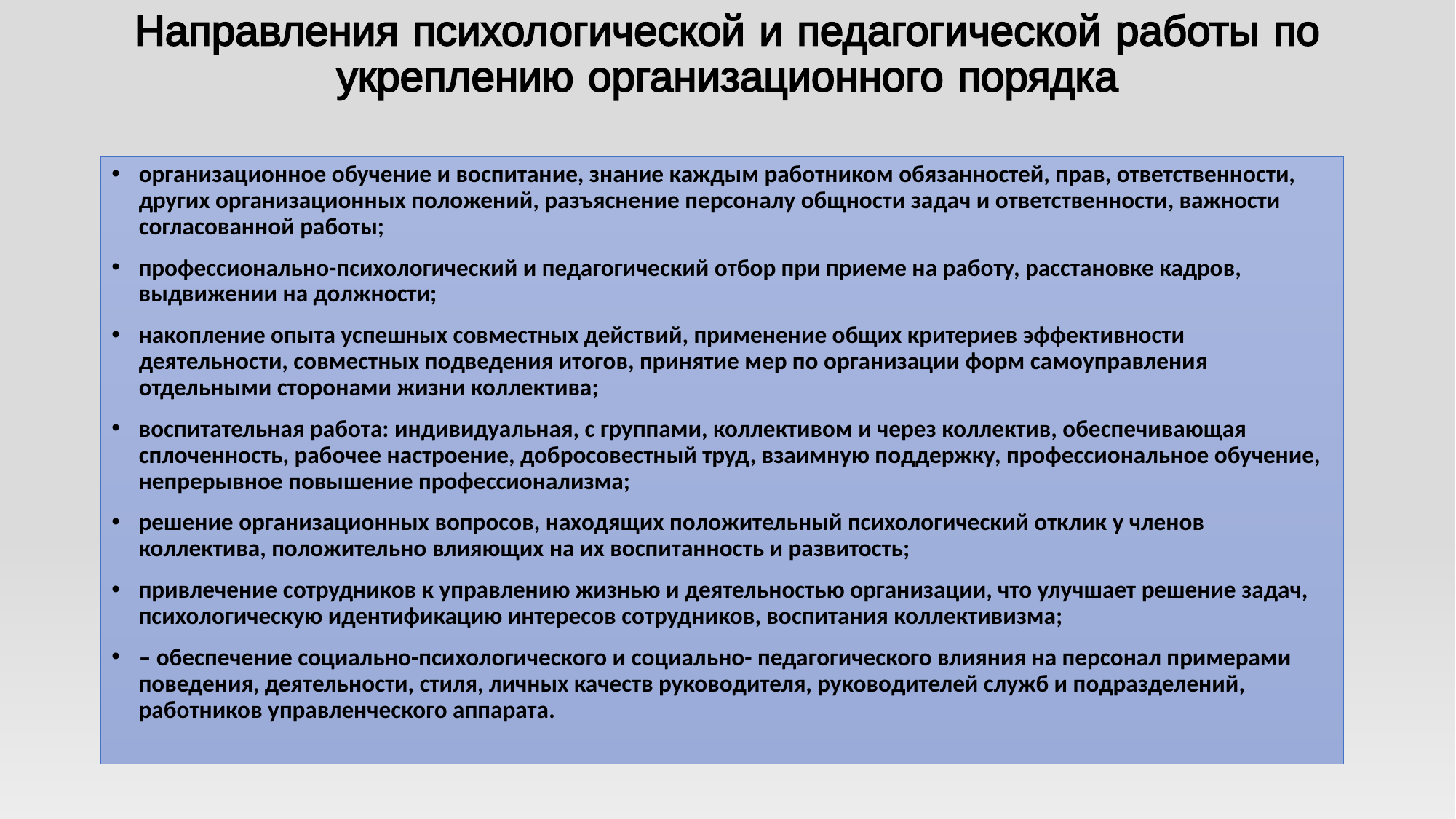

# Направления психологической и педагогической работы по укреплению организационного порядка
организационное обучение и воспитание, знание каждым работником обязанностей, прав, ответственности, других организационных положений, разъяснение персоналу общности задач и ответственности, важности согласованной работы;
профессионально-психологический и педагогический отбор при приеме на работу, расстановке кадров, выдвижении на должности;
накопление опыта успешных совместных действий, применение общих критериев эффективности деятельности, совместных подведения итогов, принятие мер по организации форм самоуправления отдельными сторонами жизни коллектива;
воспитательная работа: индивидуальная, с группами, коллективом и через коллектив, обеспечивающая сплоченность, рабочее настроение, добросовестный труд, взаимную поддержку, профессиональное обучение, непрерывное повышение профессионализма;
решение организационных вопросов, находящих положительный психологический отклик у членов коллектива, положительно влияющих на их воспитанность и развитость;
привлечение сотрудников к управлению жизнью и деятельностью организации, что улучшает решение задач, психологическую идентификацию интересов сотрудников, воспитания коллективизма;
– обеспечение социально-психологического и социально- педагогического влияния на персонал примерами  поведения, деятельности, стиля, личных качеств руководителя, руководителей служб и подразделений, работников управленческого аппарата.